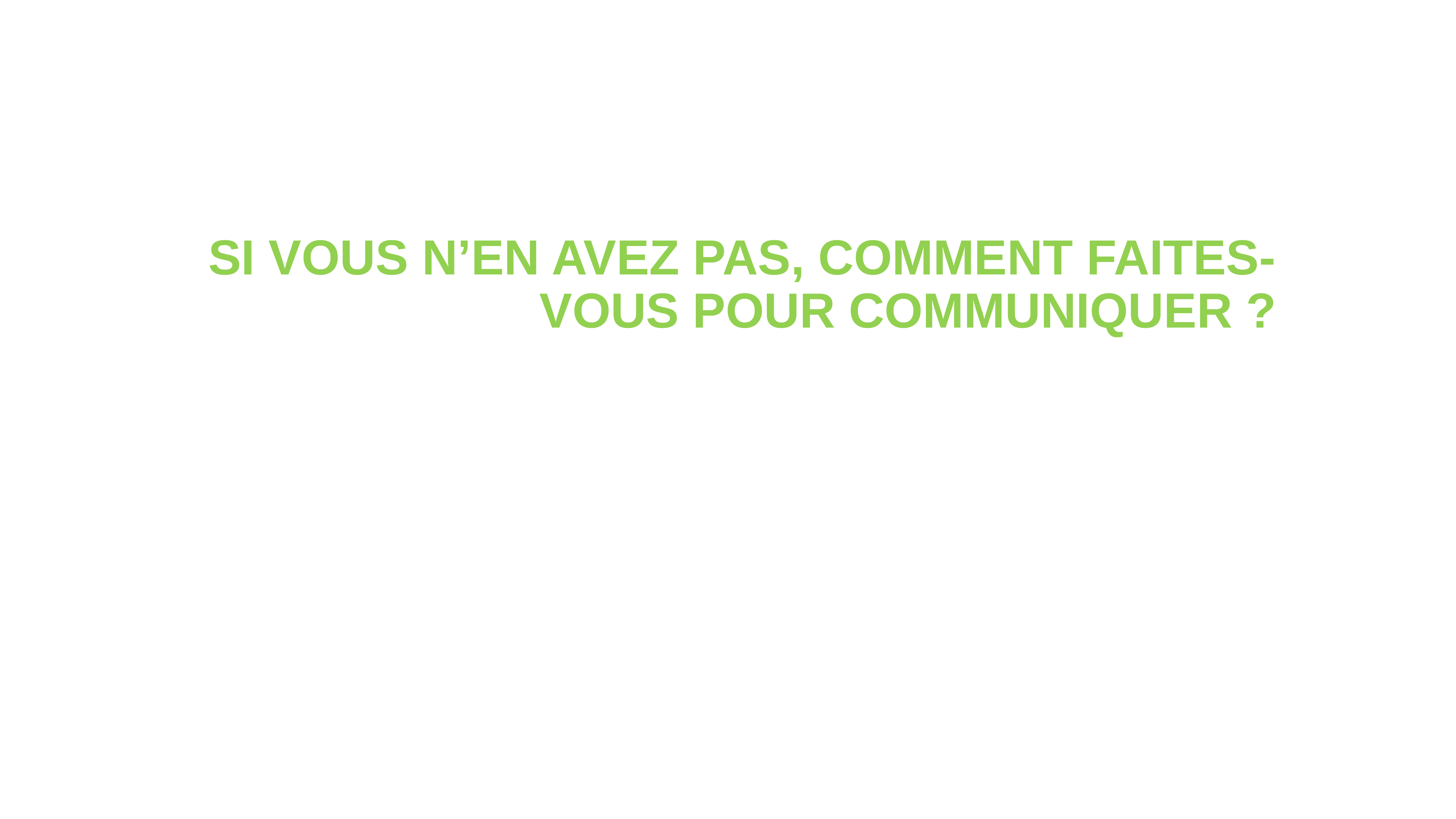

SI VOUS N’EN AVEZ PAS, COMMENT FAITES-VOUS POUR COMMUNIQUER ?